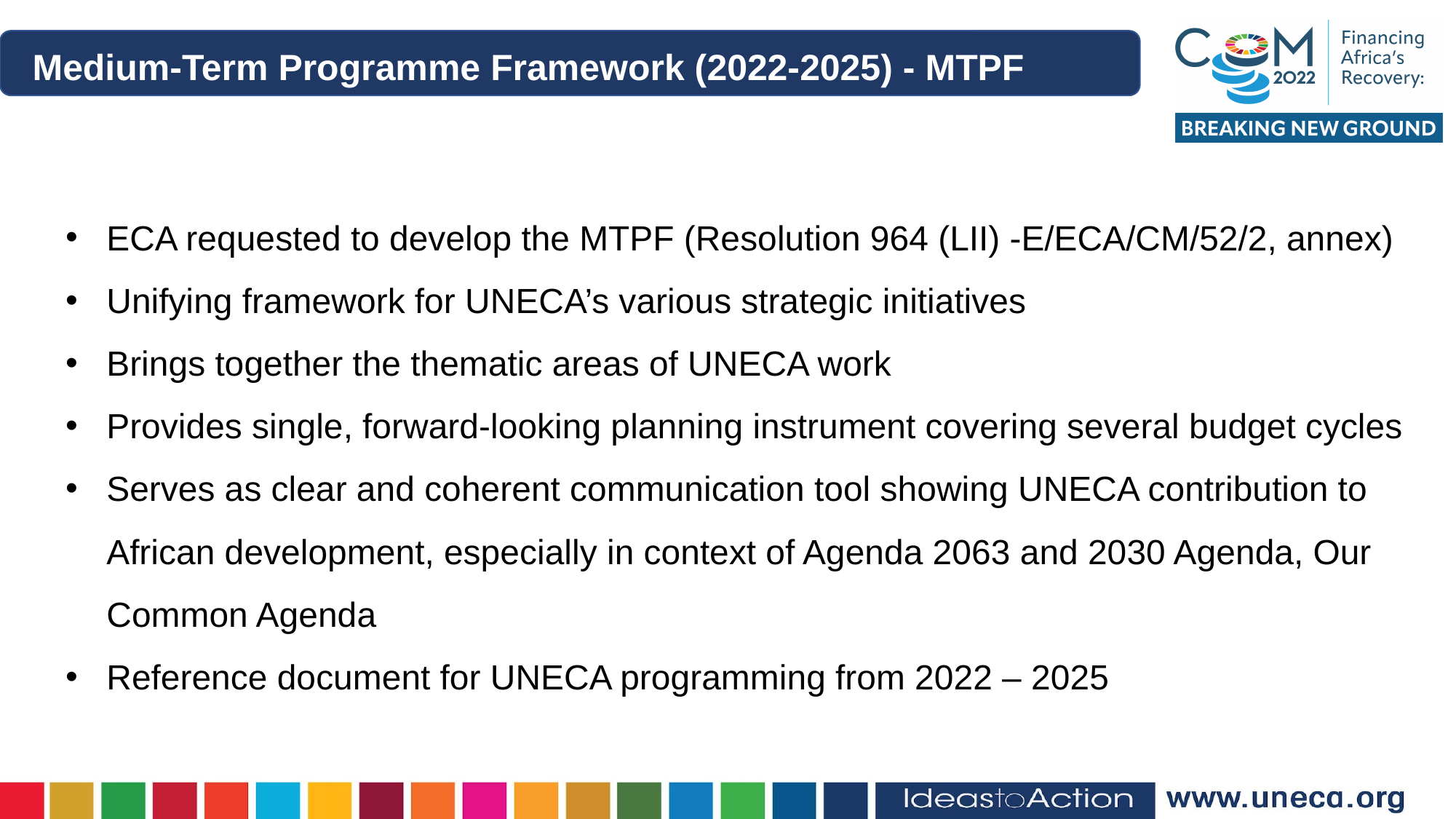

Medium-Term Programme Framework (2022-2025) - MTPF
ECA requested to develop the MTPF (Resolution 964 (LII) -E/ECA/CM/52/2, annex)
Unifying framework for UNECA’s various strategic initiatives
Brings together the thematic areas of UNECA work
Provides single, forward-looking planning instrument covering several budget cycles
Serves as clear and coherent communication tool showing UNECA contribution to African development, especially in context of Agenda 2063 and 2030 Agenda, Our Common Agenda
Reference document for UNECA programming from 2022 – 2025